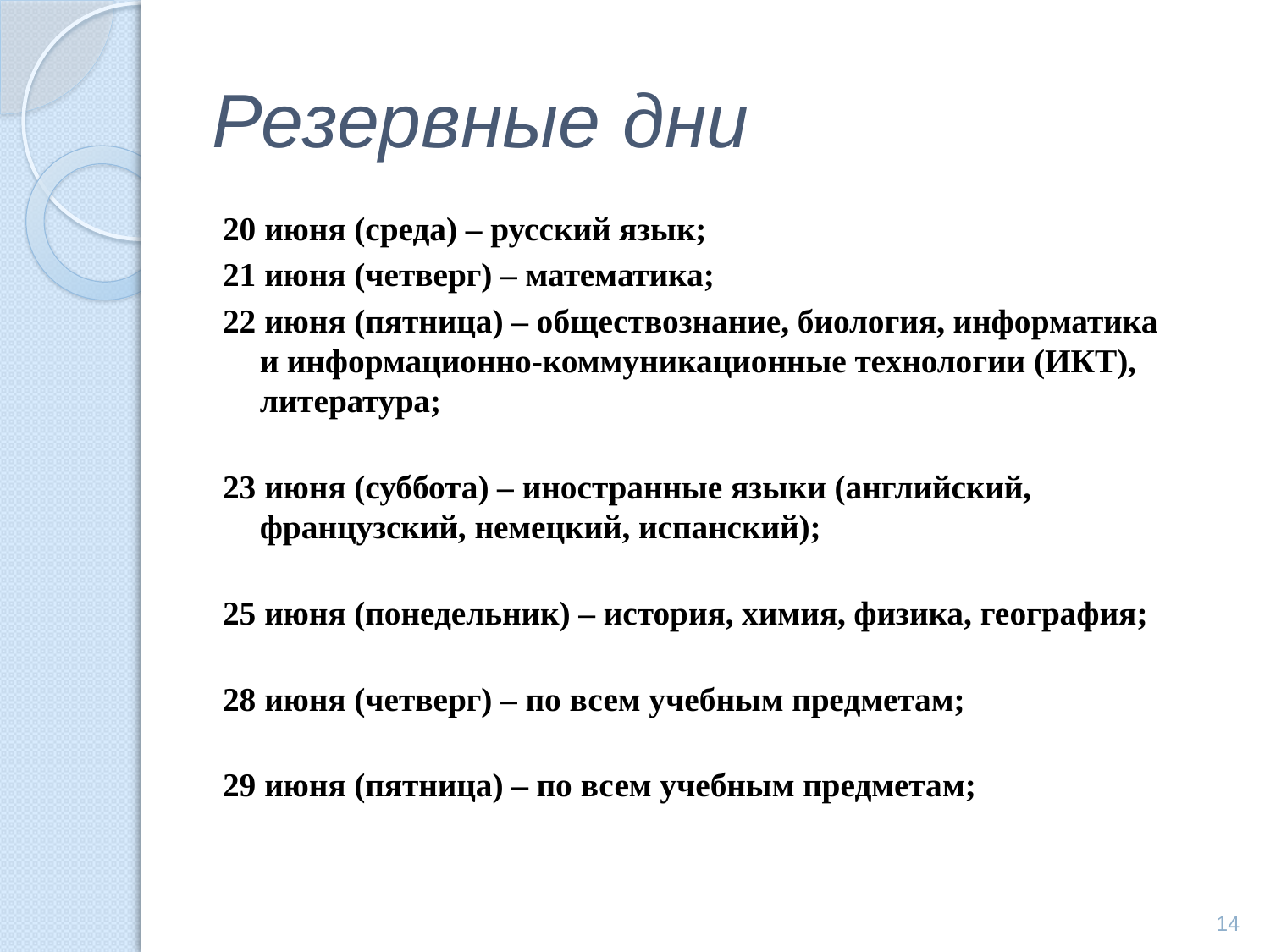

# Резервные дни
20 июня (среда) – русский язык;
21 июня (четверг) – математика;
22 июня (пятница) – обществознание, биология, информатика
и информационно-коммуникационные технологии (ИКТ), литература;
23 июня (суббота) – иностранные языки (английский, французский, немецкий, испанский);
25 июня (понедельник) – история, химия, физика, география;
28 июня (четверг) – по всем учебным предметам;
29 июня (пятница) – по всем учебным предметам;

14